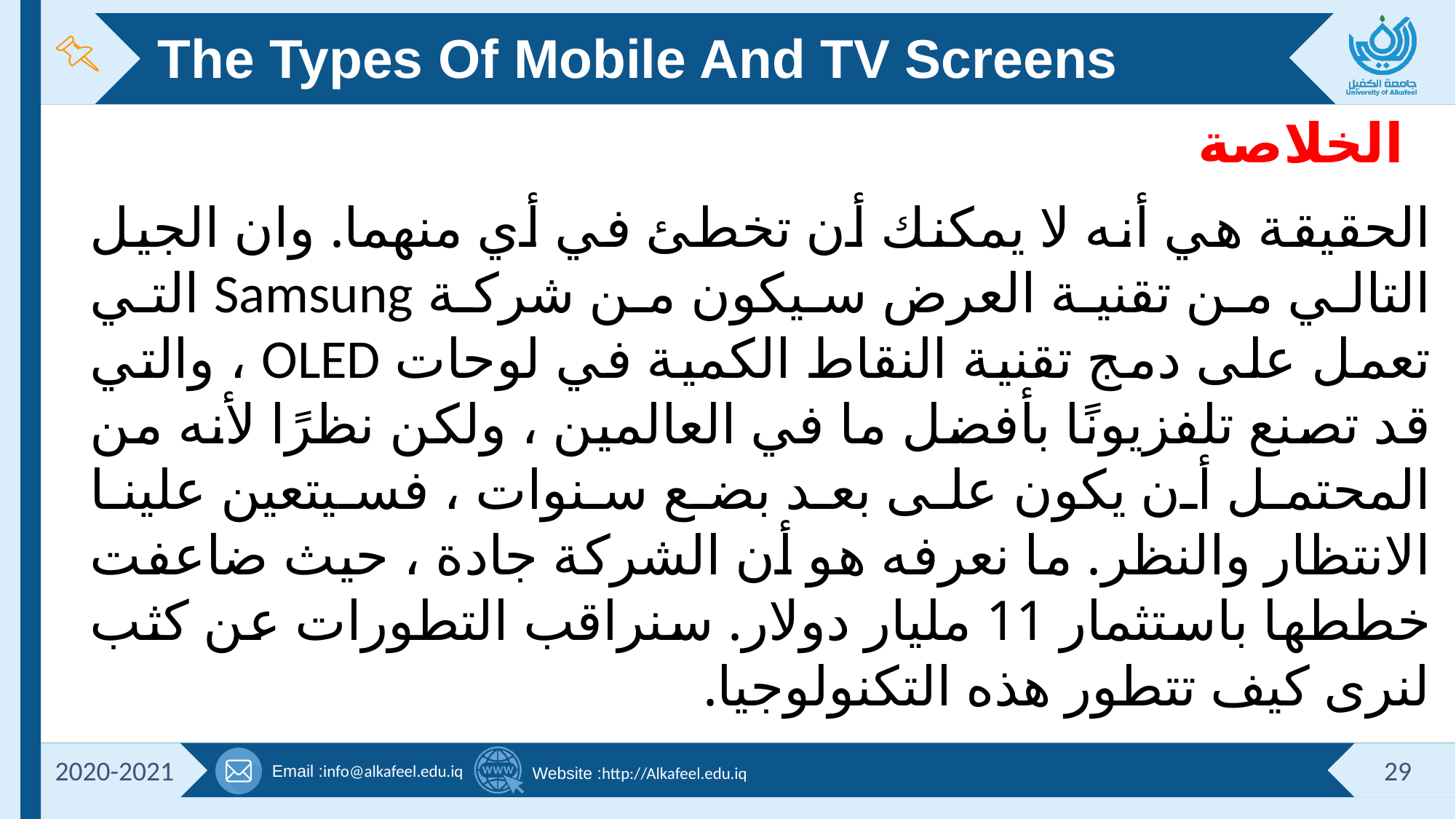

# The Types Of Mobile And TV Screens
الخلاصة
الحقيقة هي أنه لا يمكنك أن تخطئ في أي منهما. وان الجيل التالي من تقنية العرض سيكون من شركة Samsung التي تعمل على دمج تقنية النقاط الكمية في لوحات OLED ، والتي قد تصنع تلفزيونًا بأفضل ما في العالمين ، ولكن نظرًا لأنه من المحتمل أن يكون على بعد بضع سنوات ، فسيتعين علينا الانتظار والنظر. ما نعرفه هو أن الشركة جادة ، حيث ضاعفت خططها باستثمار 11 مليار دولار. سنراقب التطورات عن كثب لنرى كيف تتطور هذه التكنولوجيا.
2020-2021
29